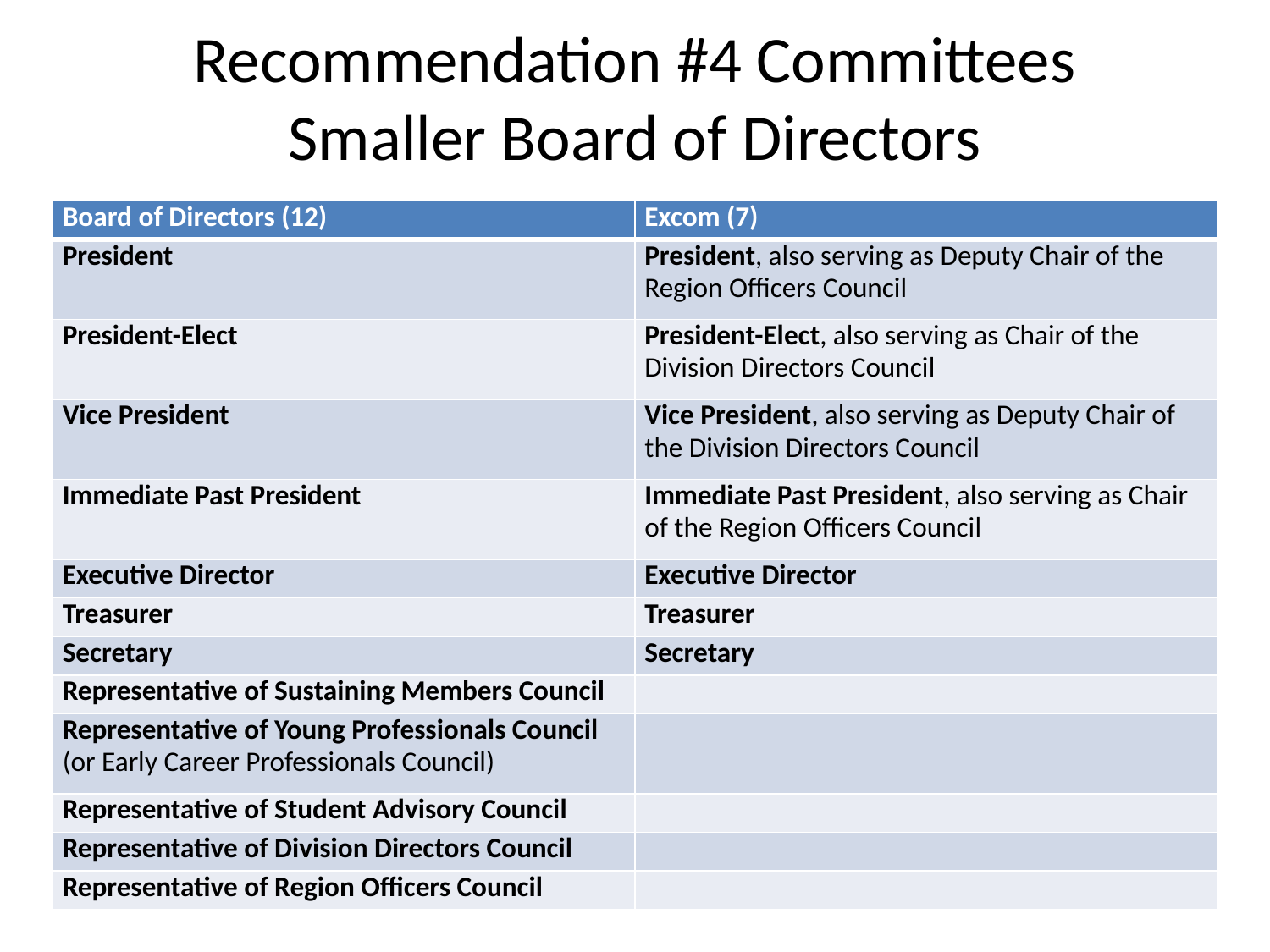

# Recommendation #4 Committees Smaller Board of Directors
| Board of Directors (12) | Excom (7) |
| --- | --- |
| President | President, also serving as Deputy Chair of the Region Officers Council |
| President-Elect | President-Elect, also serving as Chair of the Division Directors Council |
| Vice President | Vice President, also serving as Deputy Chair of the Division Directors Council |
| Immediate Past President | Immediate Past President, also serving as Chair of the Region Officers Council |
| Executive Director | Executive Director |
| Treasurer | Treasurer |
| Secretary | Secretary |
| Representative of Sustaining Members Council |  |
| Representative of Young Professionals Council (or Early Career Professionals Council) |  |
| Representative of Student Advisory Council |  |
| Representative of Division Directors Council |  |
| Representative of Region Officers Council |  |